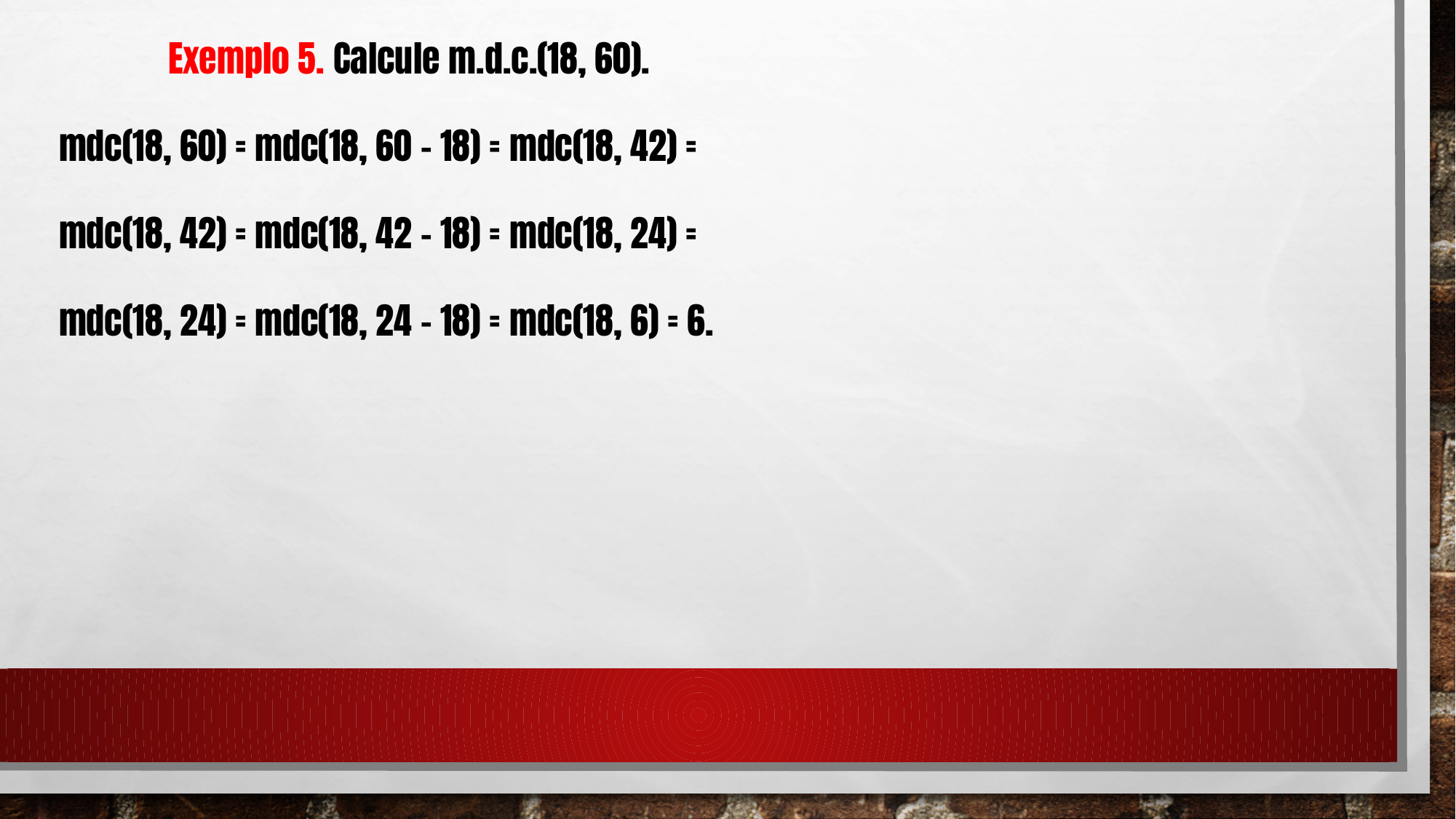

Exemplo 5. Calcule m.d.c.(18, 60).

mdc(18, 60) = mdc(18, 60 − 18) = mdc(18, 42) =

mdc(18, 42) = mdc(18, 42 − 18) = mdc(18, 24) =

mdc(18, 24) = mdc(18, 24 − 18) = mdc(18, 6) = 6.